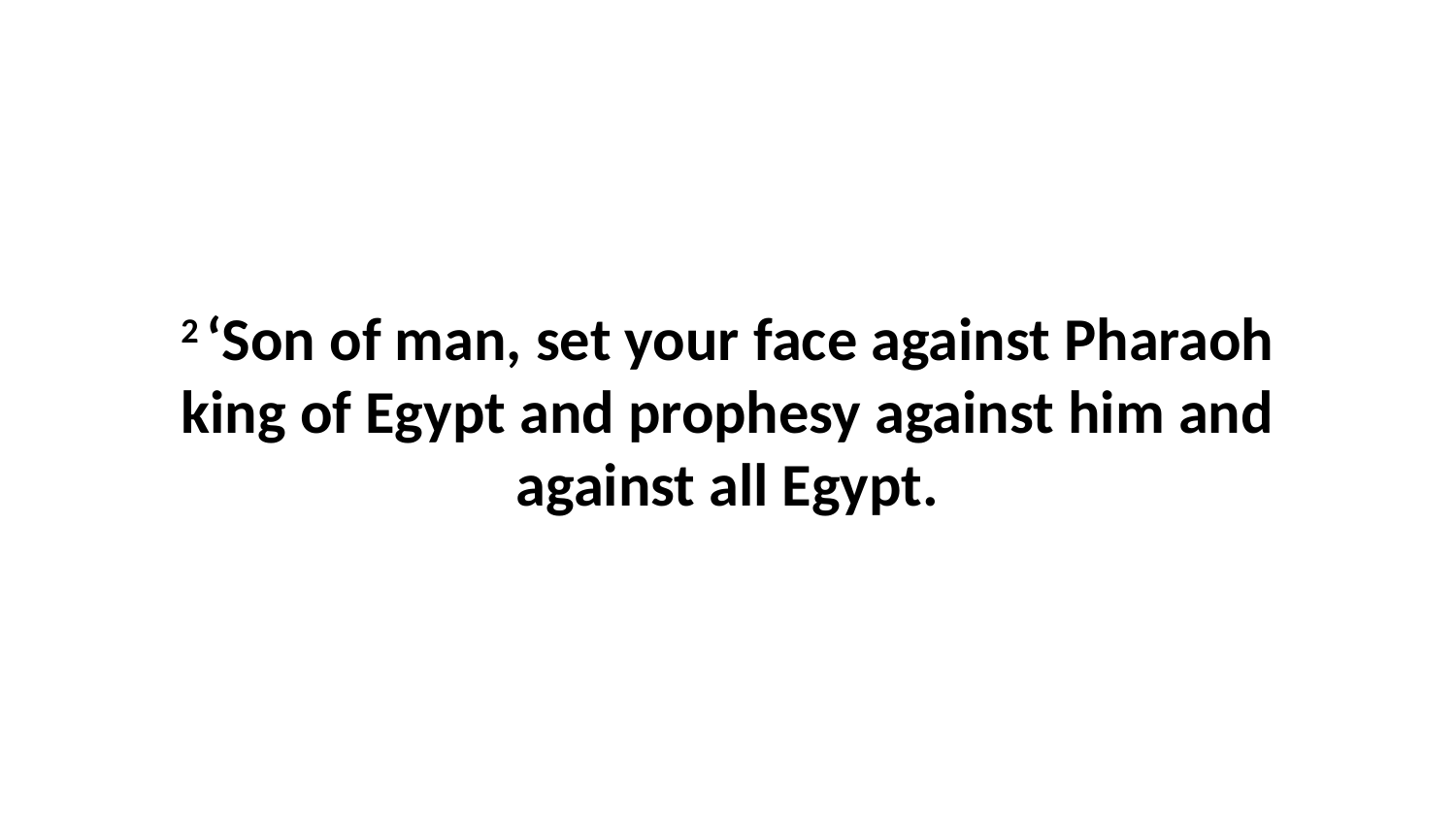

2 ‘Son of man, set your face against Pharaoh king of Egypt and prophesy against him and against all Egypt.